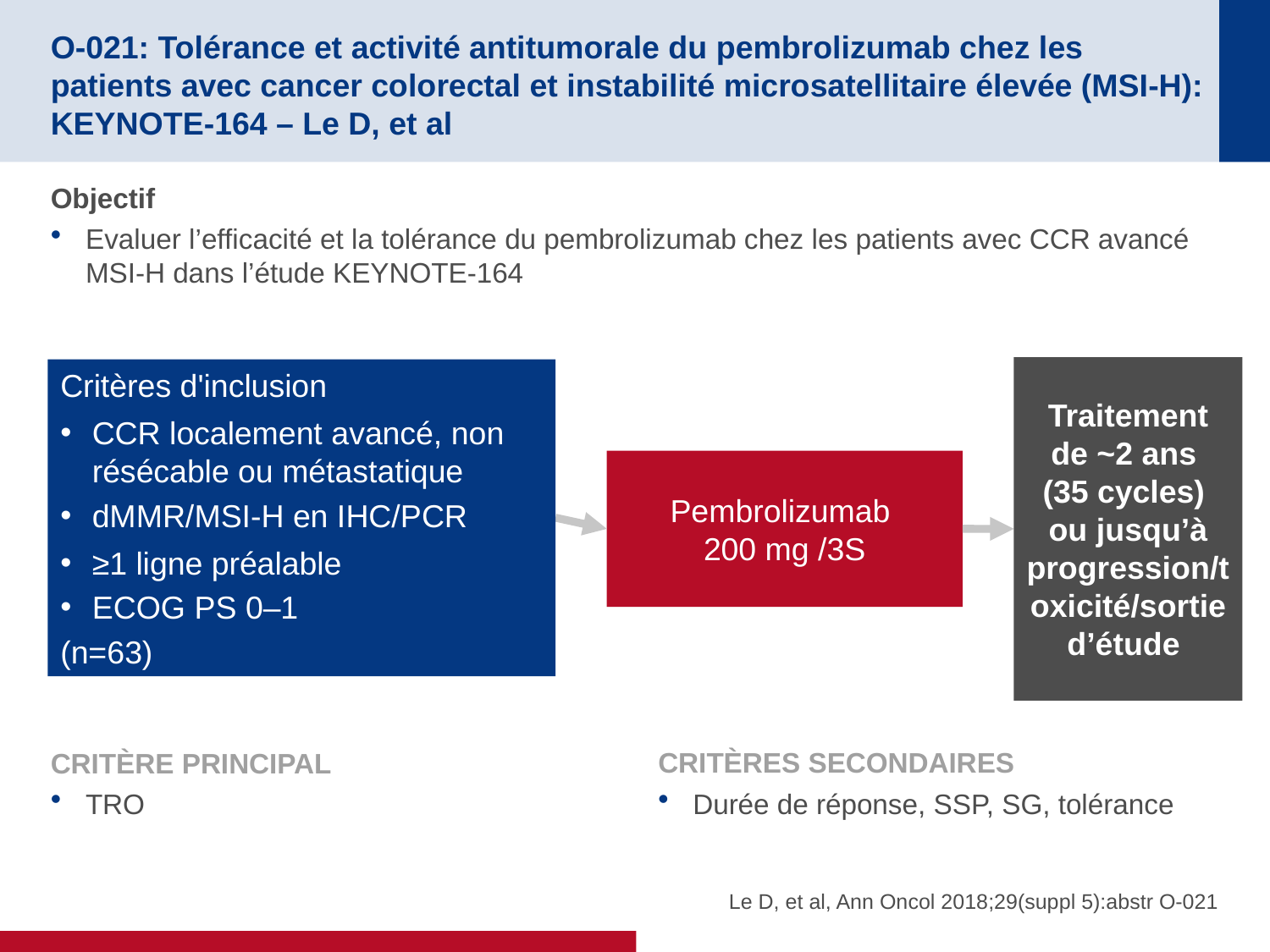

# O-021: Tolérance et activité antitumorale du pembrolizumab chez les patients avec cancer colorectal et instabilité microsatellitaire élevée (MSI-H): KEYNOTE-164 – Le D, et al
Objectif
Evaluer l’efficacité et la tolérance du pembrolizumab chez les patients avec CCR avancé MSI-H dans l’étude KEYNOTE-164
Traitement de ~2 ans
(35 cycles)
ou jusqu’à progression/toxicité/sortie d’étude
Critères d'inclusion
CCR localement avancé, non résécable ou métastatique
dMMR/MSI-H en IHC/PCR
≥1 ligne préalable
ECOG PS 0–1
(n=63)
Pembrolizumab
200 mg /3S
CRITÈRE PRINCIPAL
TRO

CRITÈRES SECONDAIRES
Durée de réponse, SSP, SG, tolérance
Le D, et al, Ann Oncol 2018;29(suppl 5):abstr O-021